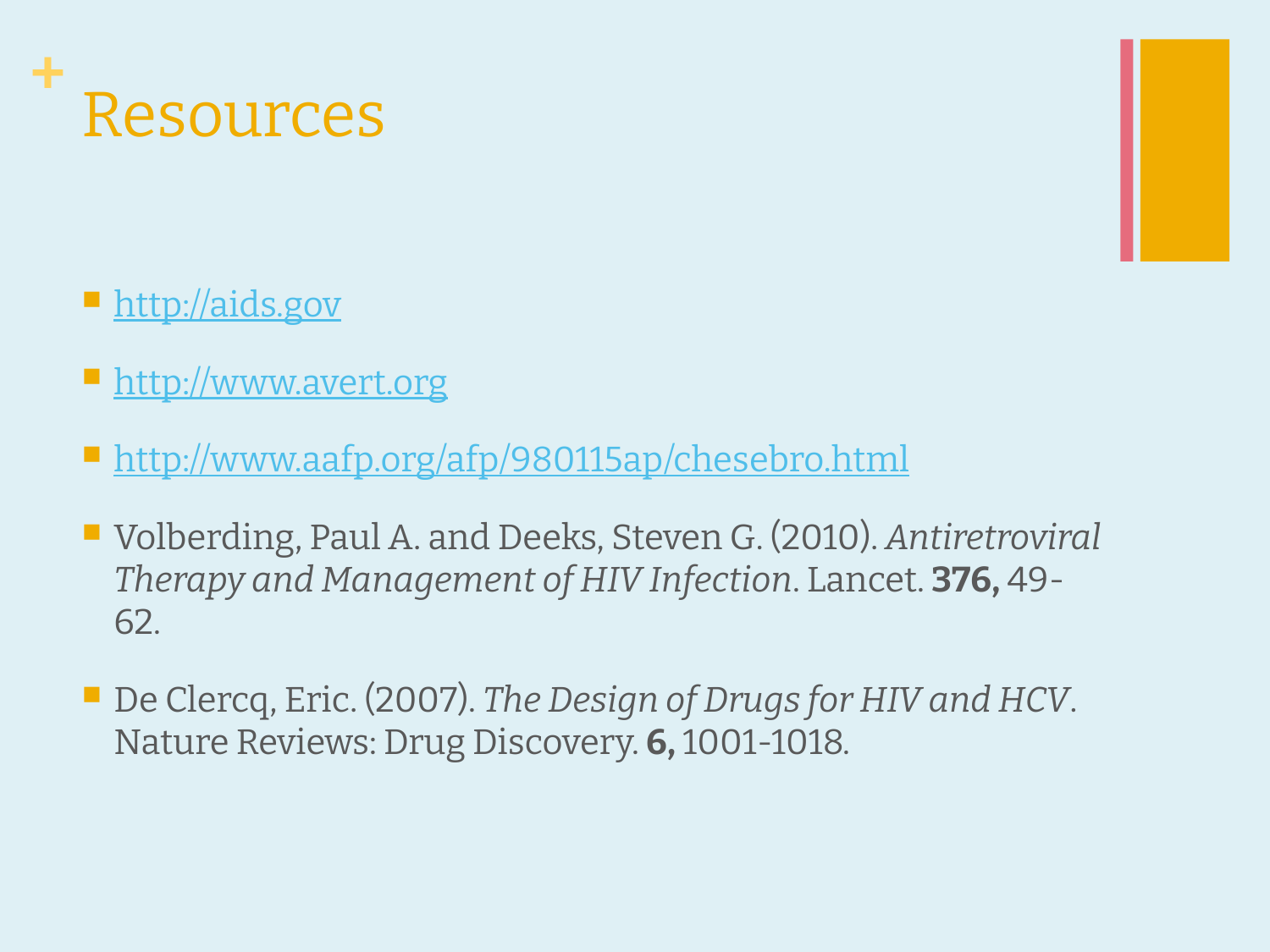

# Resources
http://aids.gov
http://www.avert.org
http://www.aafp.org/afp/980115ap/chesebro.html
Volberding, Paul A. and Deeks, Steven G. (2010). Antiretroviral Therapy and Management of HIV Infection. Lancet. 376, 49-62.
De Clercq, Eric. (2007). The Design of Drugs for HIV and HCV. Nature Reviews: Drug Discovery. 6, 1001-1018.